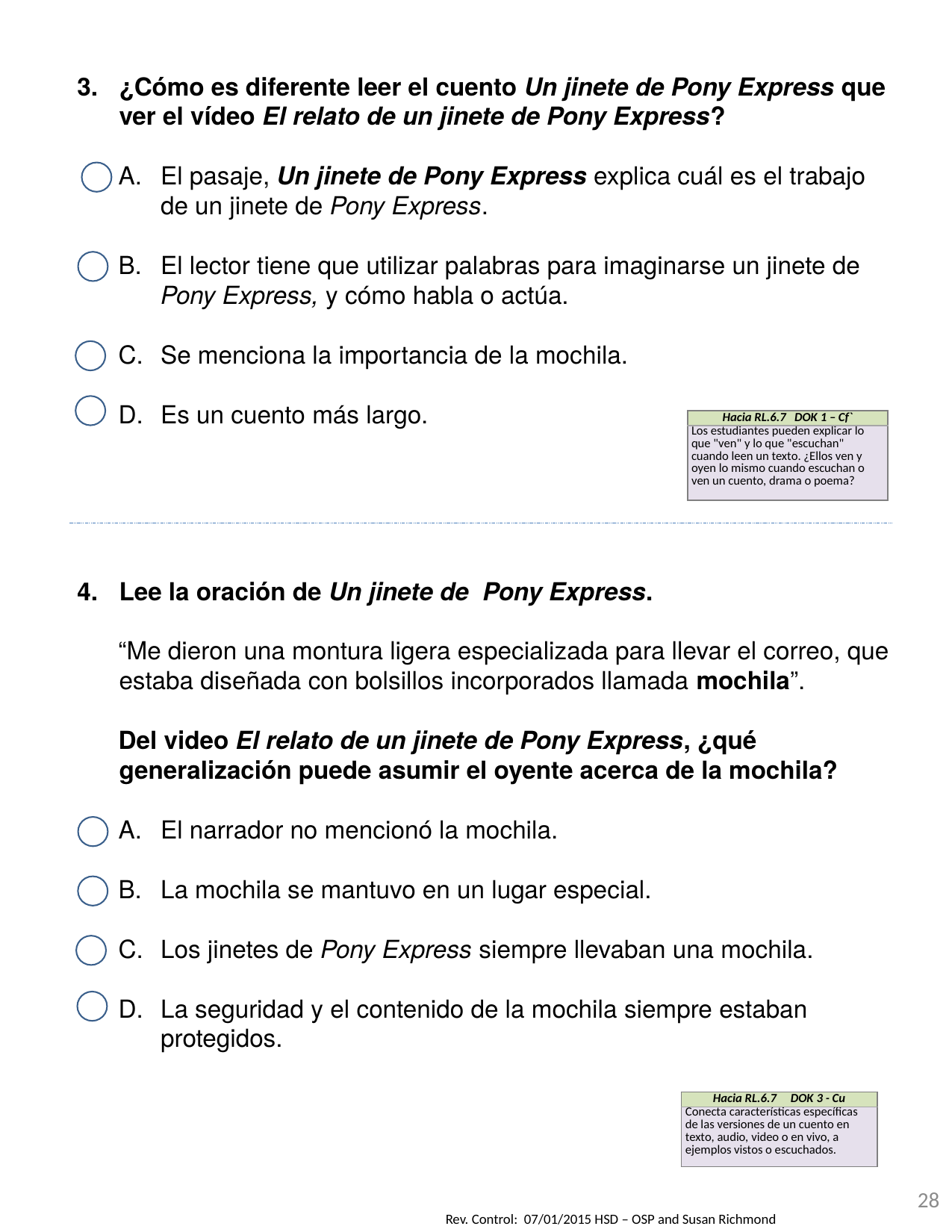

¿Cómo es diferente leer el cuento Un jinete de Pony Express que ver el vídeo El relato de un jinete de Pony Express?

El pasaje, Un jinete de Pony Express explica cuál es el trabajo de un jinete de Pony Express.

El lector tiene que utilizar palabras para imaginarse un jinete de Pony Express, y cómo habla o actúa.

Se menciona la importancia de la mochila.

Es un cuento más largo.

| Hacia RL.6.7 DOK 1 – Cf` |
| --- |
| Los estudiantes pueden explicar lo que "ven" y lo que "escuchan" cuando leen un texto. ¿Ellos ven y oyen lo mismo cuando escuchan o ven un cuento, drama o poema? |
Lee la oración de Un jinete de  Pony Express.

      “Me dieron una montura ligera especializada para llevar el correo, que estaba diseñada con bolsillos incorporados llamada mochila”.

      Del video El relato de un jinete de Pony Express, ¿qué generalización puede asumir el oyente acerca de la mochila?

El narrador no mencionó la mochila.

La mochila se mantuvo en un lugar especial.

Los jinetes de Pony Express siempre llevaban una mochila.

La seguridad y el contenido de la mochila siempre estaban      protegidos.

| Hacia RL.6.7 DOK 3 - Cu |
| --- |
| Conecta características específicas de las versiones de un cuento en texto, audio, video o en vivo, a ejemplos vistos o escuchados. |
28